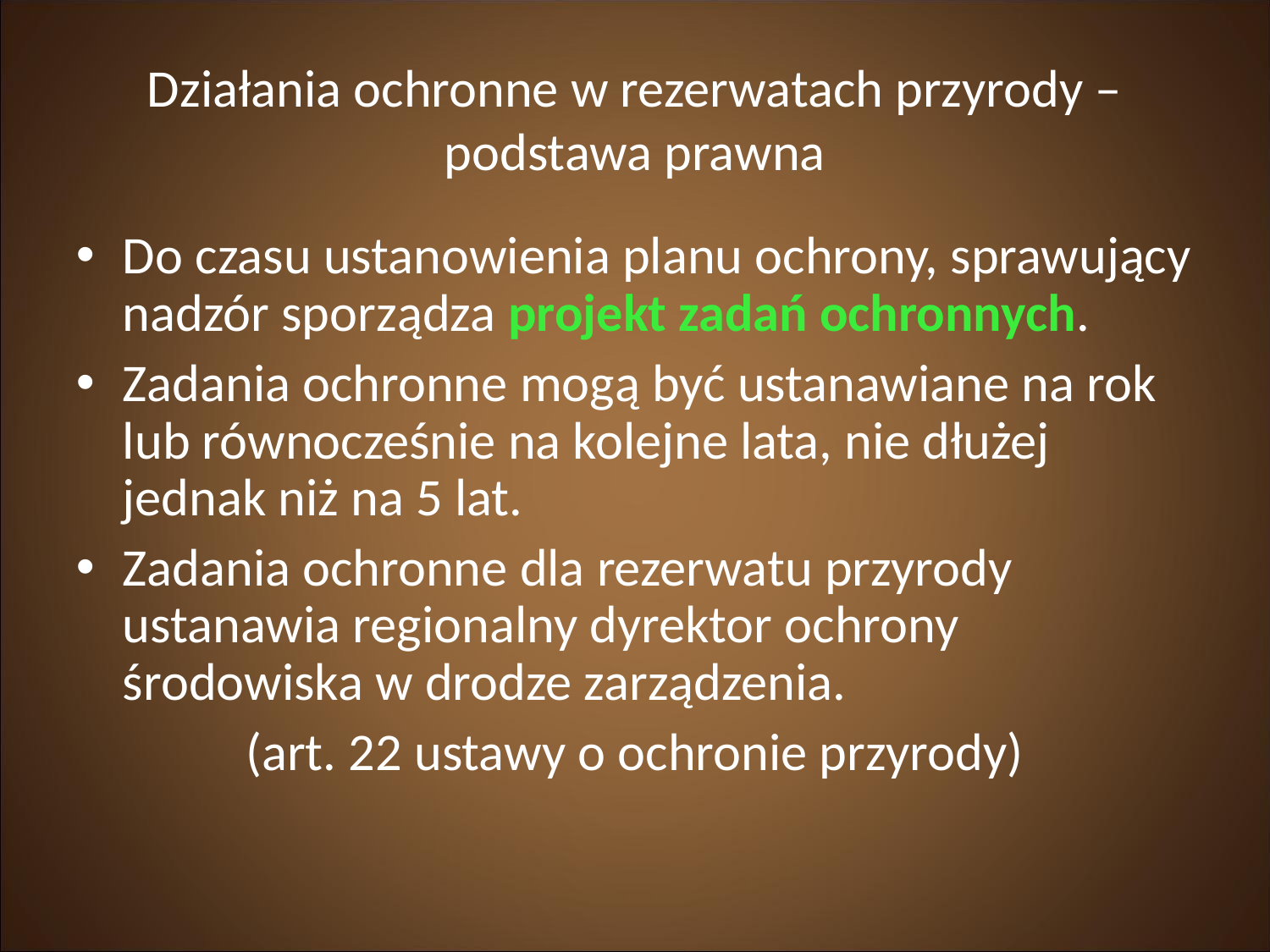

Działania ochronne w rezerwatach przyrody – podstawa prawna
Do czasu ustanowienia planu ochrony, sprawujący nadzór sporządza projekt zadań ochronnych.
Zadania ochronne mogą być ustanawiane na rok lub równocześnie na kolejne lata, nie dłużej jednak niż na 5 lat.
Zadania ochronne dla rezerwatu przyrody ustanawia regionalny dyrektor ochrony środowiska w drodze zarządzenia.
(art. 22 ustawy o ochronie przyrody)‏